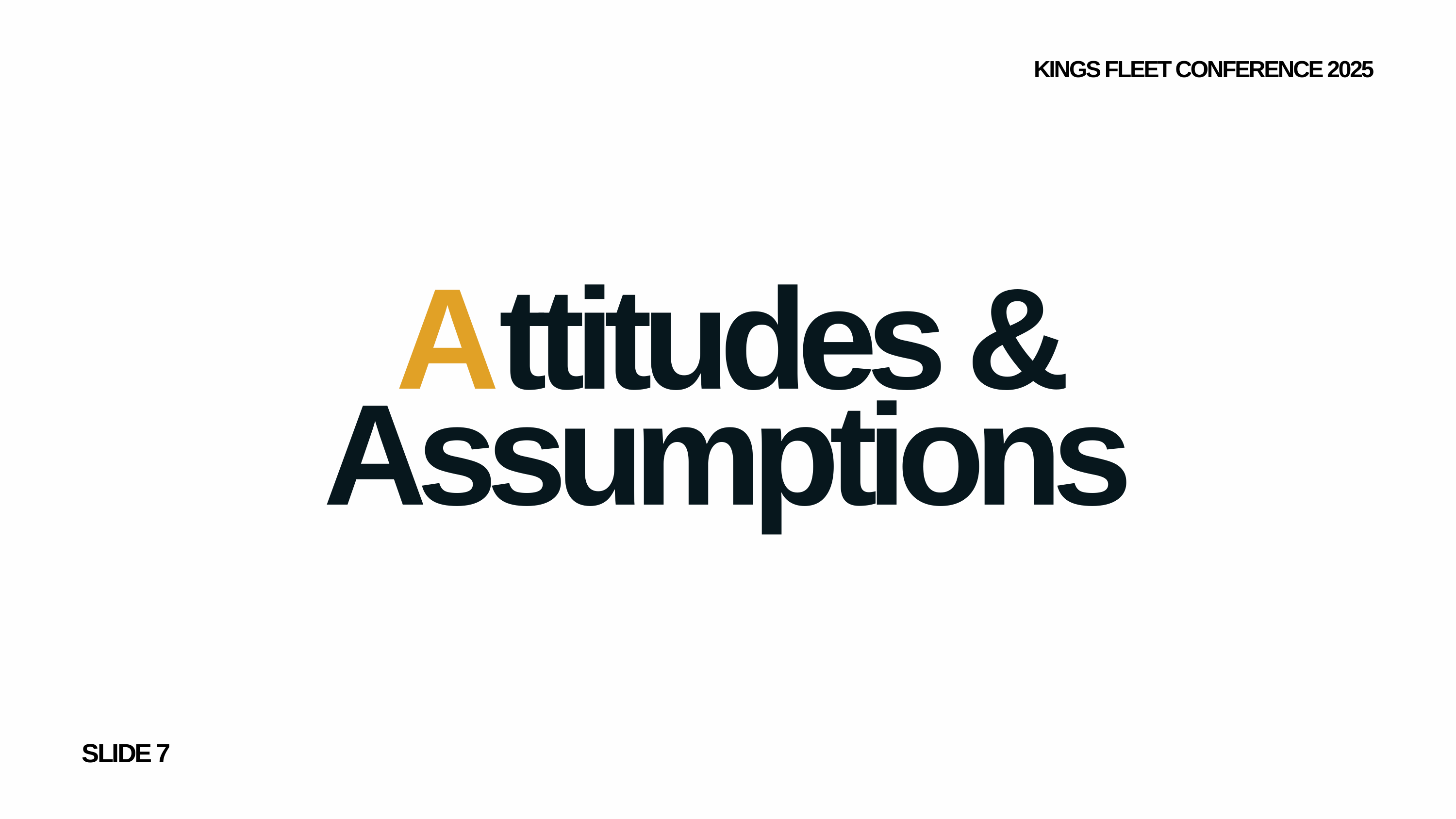

KINGS FLEET CONFERENCE 2025
Attitudes & Assumptions
SLIDE 7